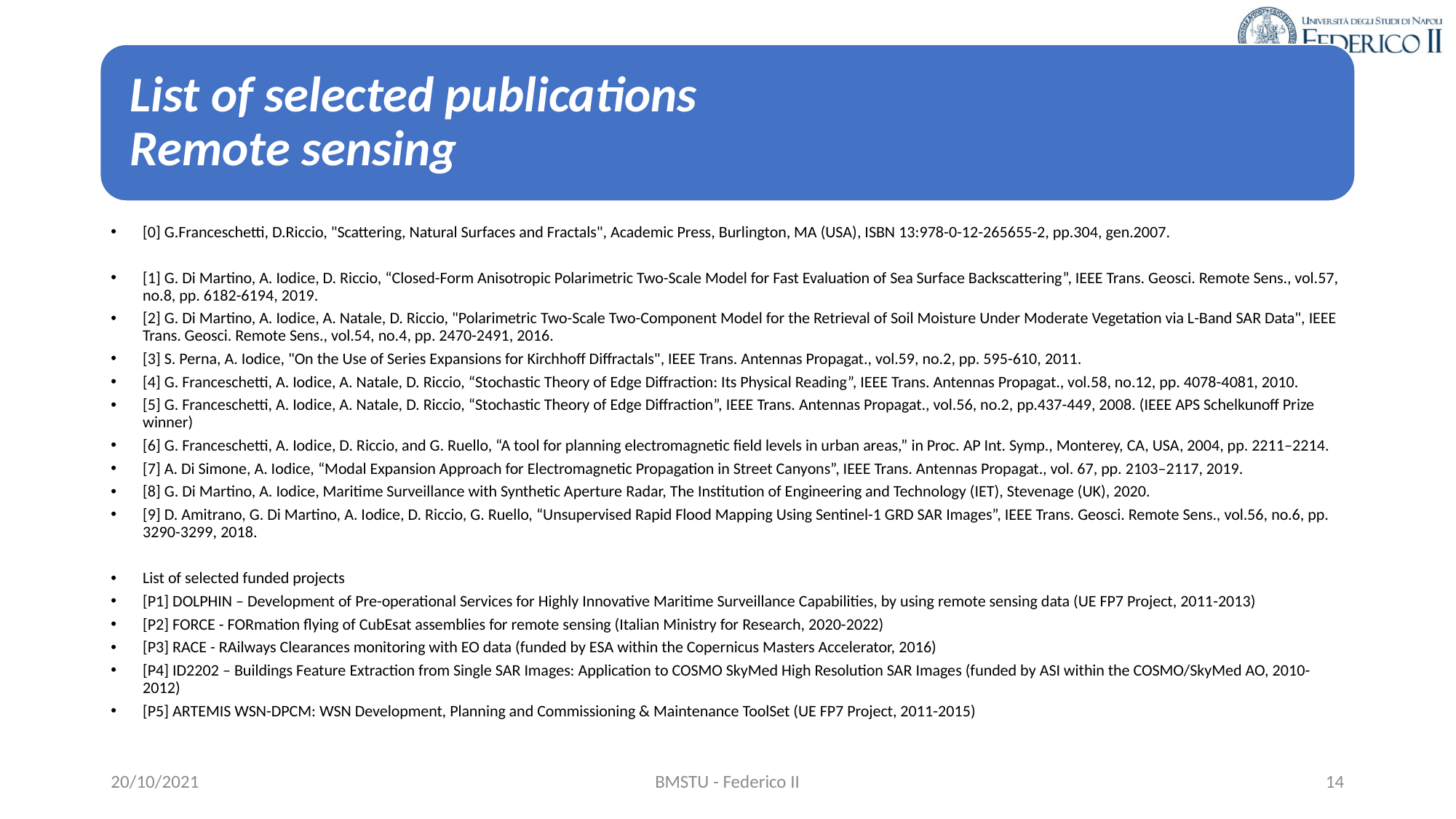

List of selected publications
Remote sensing
[0] G.Franceschetti, D.Riccio, "Scattering, Natural Surfaces and Fractals", Academic Press, Burlington, MA (USA), ISBN 13:978-0-12-265655-2, pp.304, gen.2007.

[1] G. Di Martino, A. Iodice, D. Riccio, “Closed-Form Anisotropic Polarimetric Two-Scale Model for Fast Evaluation of Sea Surface Backscattering”, IEEE Trans. Geosci. Remote Sens., vol.57, no.8, pp. 6182-6194, 2019.
[2] G. Di Martino, A. Iodice, A. Natale, D. Riccio, "Polarimetric Two-Scale Two-Component Model for the Retrieval of Soil Moisture Under Moderate Vegetation via L-Band SAR Data", IEEE Trans. Geosci. Remote Sens., vol.54, no.4, pp. 2470-2491, 2016.
[3] S. Perna, A. Iodice, "On the Use of Series Expansions for Kirchhoff Diffractals", IEEE Trans. Antennas Propagat., vol.59, no.2, pp. 595-610, 2011.
[4] G. Franceschetti, A. Iodice, A. Natale, D. Riccio, “Stochastic Theory of Edge Diffraction: Its Physical Reading”, IEEE Trans. Antennas Propagat., vol.58, no.12, pp. 4078-4081, 2010.
[5] G. Franceschetti, A. Iodice, A. Natale, D. Riccio, “Stochastic Theory of Edge Diffraction”, IEEE Trans. Antennas Propagat., vol.56, no.2, pp.437-449, 2008. (IEEE APS Schelkunoff Prize winner)
[6] G. Franceschetti, A. Iodice, D. Riccio, and G. Ruello, “A tool for planning electromagnetic field levels in urban areas,” in Proc. AP Int. Symp., Monterey, CA, USA, 2004, pp. 2211–2214.
[7] A. Di Simone, A. Iodice, “Modal Expansion Approach for Electromagnetic Propagation in Street Canyons”, IEEE Trans. Antennas Propagat., vol. 67, pp. 2103–2117, 2019.
[8] G. Di Martino, A. Iodice, Maritime Surveillance with Synthetic Aperture Radar, The Institution of Engineering and Technology (IET), Stevenage (UK), 2020.
[9] D. Amitrano, G. Di Martino, A. Iodice, D. Riccio, G. Ruello, “Unsupervised Rapid Flood Mapping Using Sentinel-1 GRD SAR Images”, IEEE Trans. Geosci. Remote Sens., vol.56, no.6, pp. 3290-3299, 2018.

List of selected funded projects
[P1] DOLPHIN – Development of Pre-operational Services for Highly Innovative Maritime Surveillance Capabilities, by using remote sensing data (UE FP7 Project, 2011-2013)
[P2] FORCE - FORmation flying of CubEsat assemblies for remote sensing (Italian Ministry for Research, 2020-2022)
[P3] RACE - RAilways Clearances monitoring with EO data (funded by ESA within the Copernicus Masters Accelerator, 2016)
[P4] ID2202 – Buildings Feature Extraction from Single SAR Images: Application to COSMO SkyMed High Resolution SAR Images (funded by ASI within the COSMO/SkyMed AO, 2010-2012)
[P5] ARTEMIS WSN-DPCM: WSN Development, Planning and Commissioning & Maintenance ToolSet (UE FP7 Project, 2011-2015)

20/10/2021
BMSTU - Federico II
14